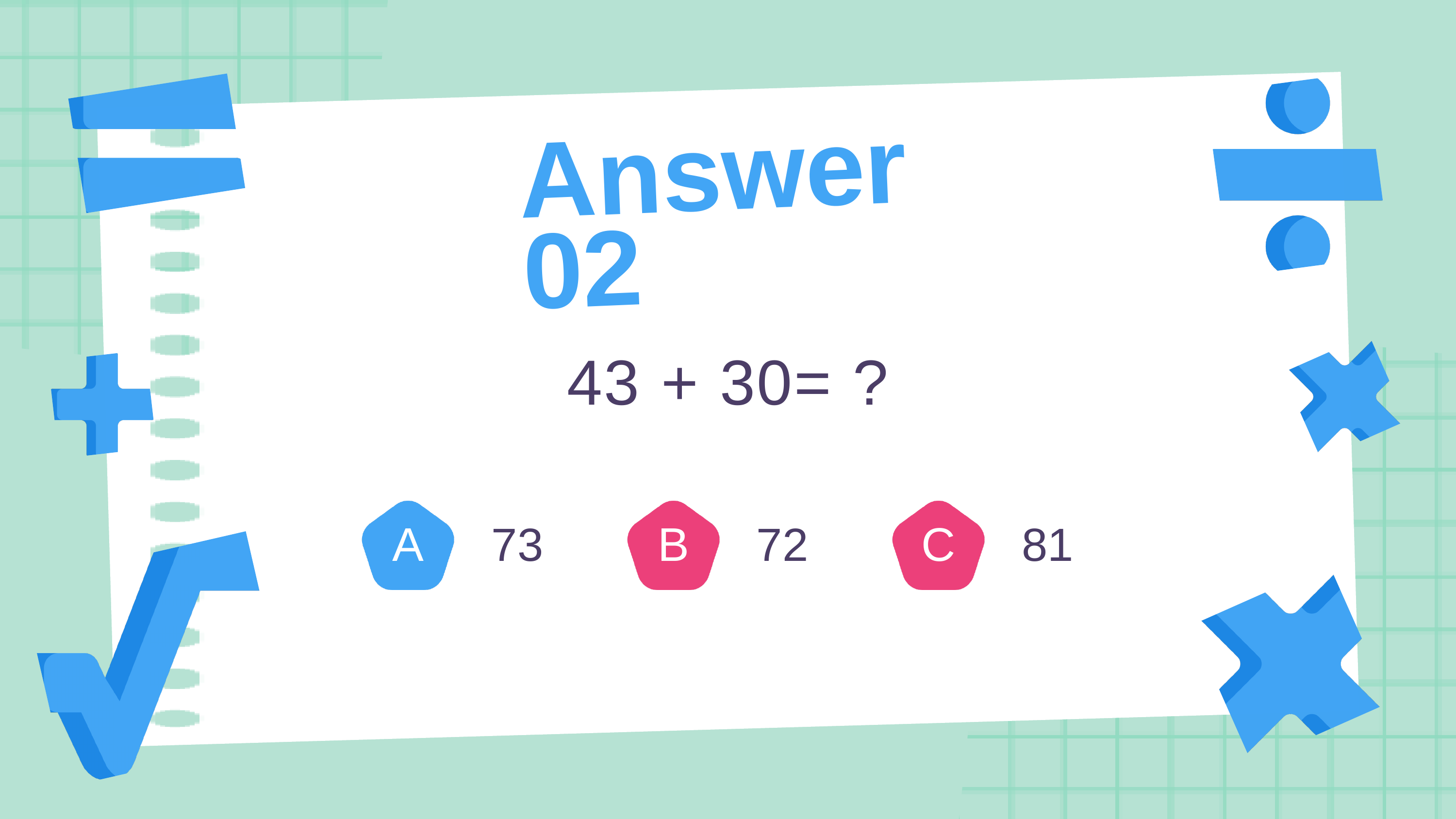

Answer 02

43 + 30= ?

A
B
C
73
72
81